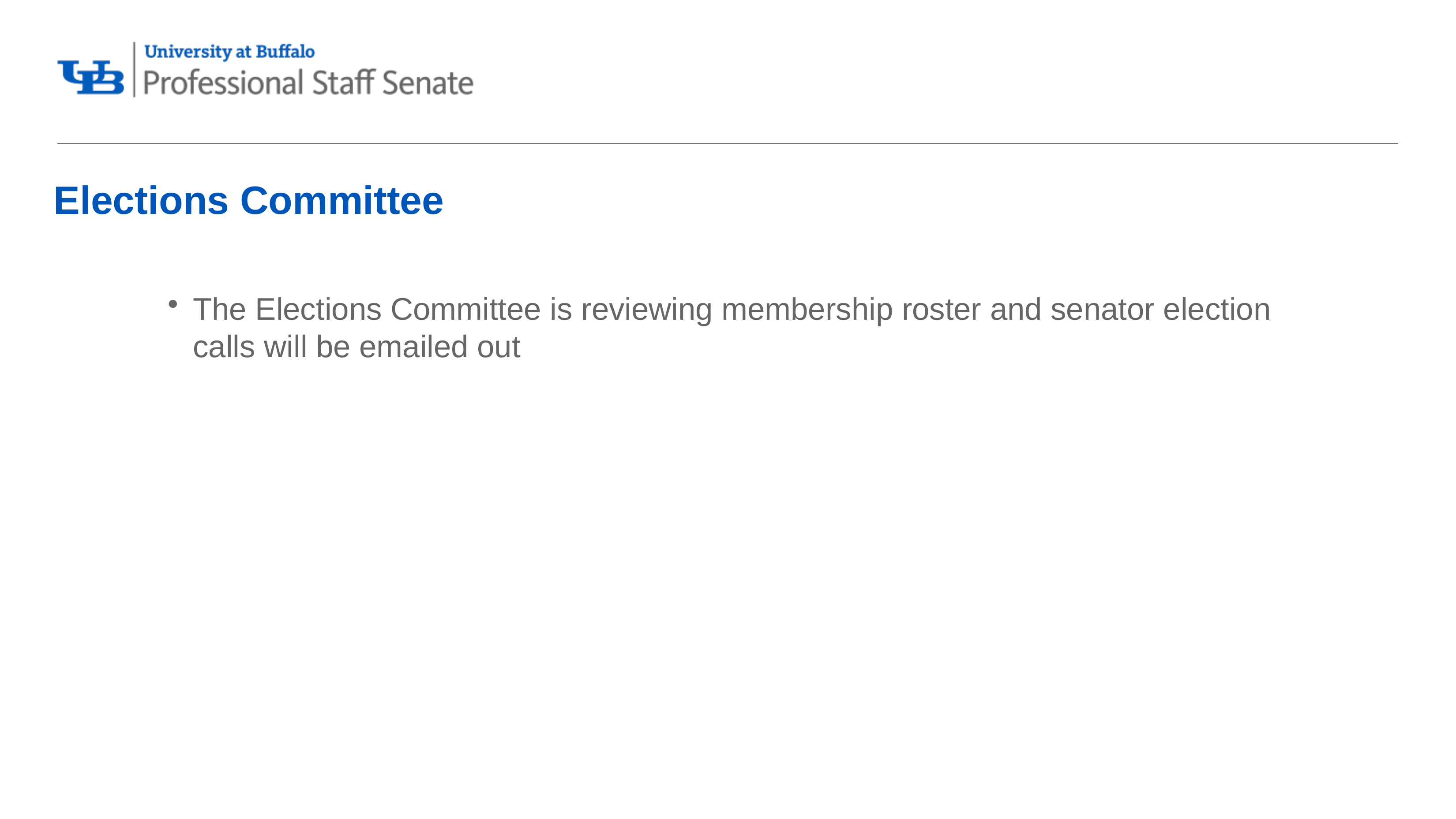

# Elections Committee
The Elections Committee is reviewing membership roster and senator election calls will be emailed out